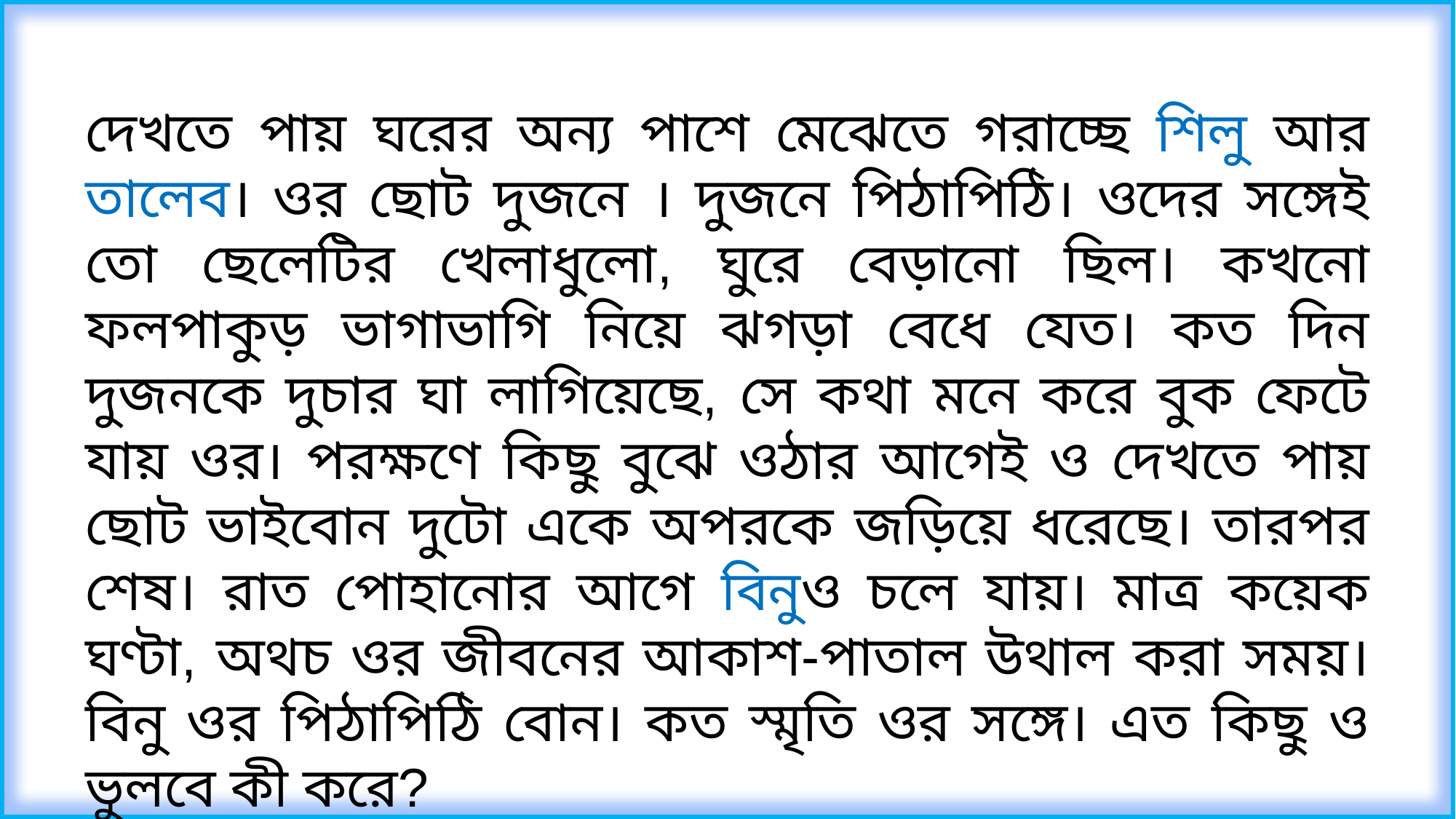

দেখতে পায় ঘরের অন্য পাশে মেঝেতে গরাচ্ছে শিলু আর তালেব। ওর ছোট দুজনে । দুজনে পিঠাপিঠি। ওদের সঙ্গেই তো ছেলেটির খেলাধুলো, ঘুরে বেড়ানো ছিল। কখনো ফলপাকুড় ভাগাভাগি নিয়ে ঝগড়া বেধে যেত। কত দিন দুজনকে দুচার ঘা লাগিয়েছে, সে কথা মনে করে বুক ফেটে যায় ওর। পরক্ষণে কিছু বুঝে ওঠার আগেই ও দেখতে পায় ছোট ভাইবোন দুটো একে অপরকে জড়িয়ে ধরেছে। তারপর শেষ। রাত পোহানোর আগে বিনুও চলে যায়। মাত্র কয়েক ঘণ্টা, অথচ ওর জীবনের আকাশ-পাতাল উথাল করা সময়। বিনু ওর পিঠাপিঠি বোন। কত স্মৃতি ওর সঙ্গে। এত কিছু ও ভুলবে কী করে?